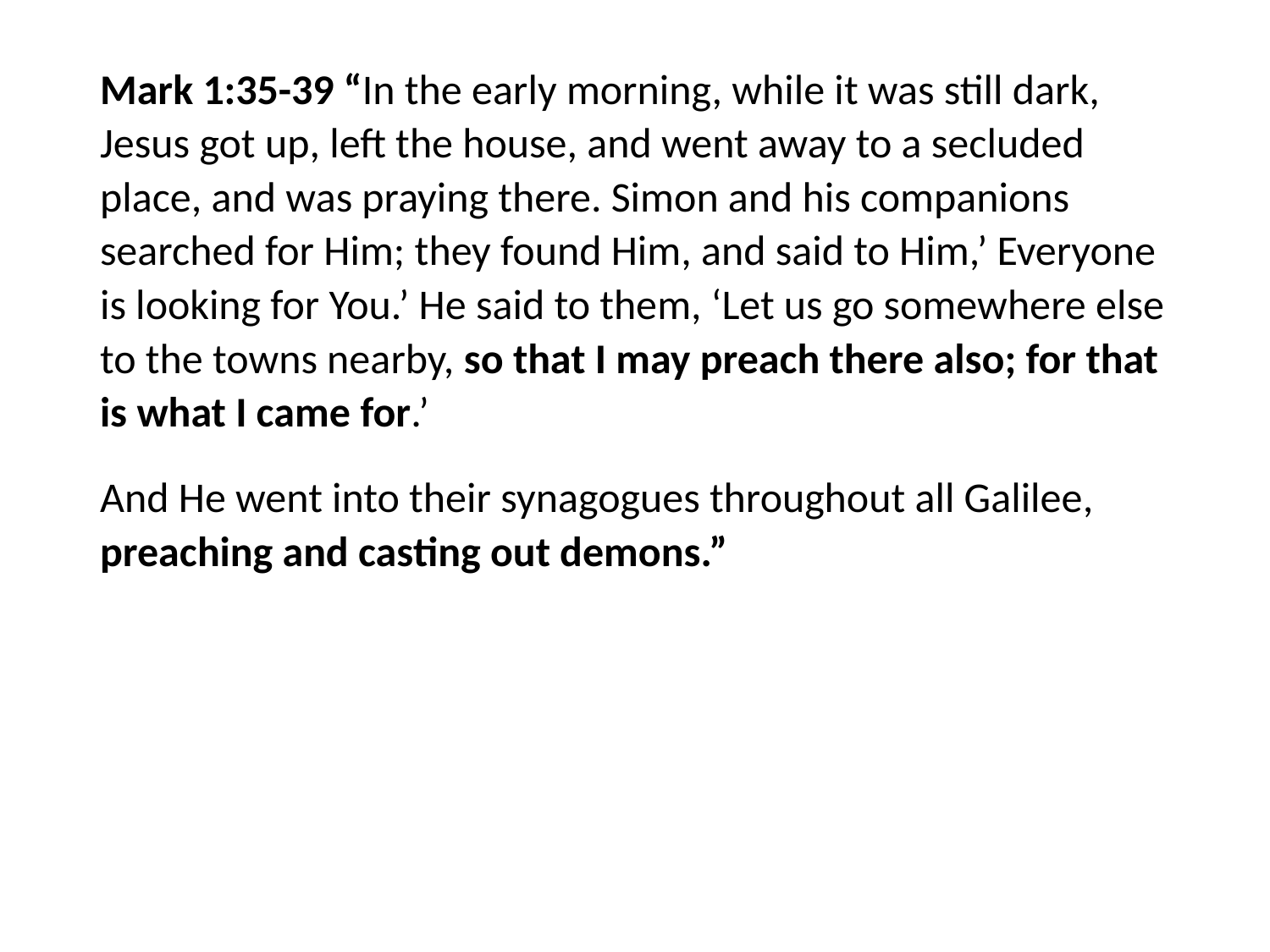

#
Mark 1:35-39 “In the early morning, while it was still dark, Jesus got up, left the house, and went away to a secluded place, and was praying there. Simon and his companions searched for Him; they found Him, and said to Him,’ Everyone is looking for You.’ He said to them, ‘Let us go somewhere else to the towns nearby, so that I may preach there also; for that is what I came for.’
And He went into their synagogues throughout all Galilee, preaching and casting out demons.”